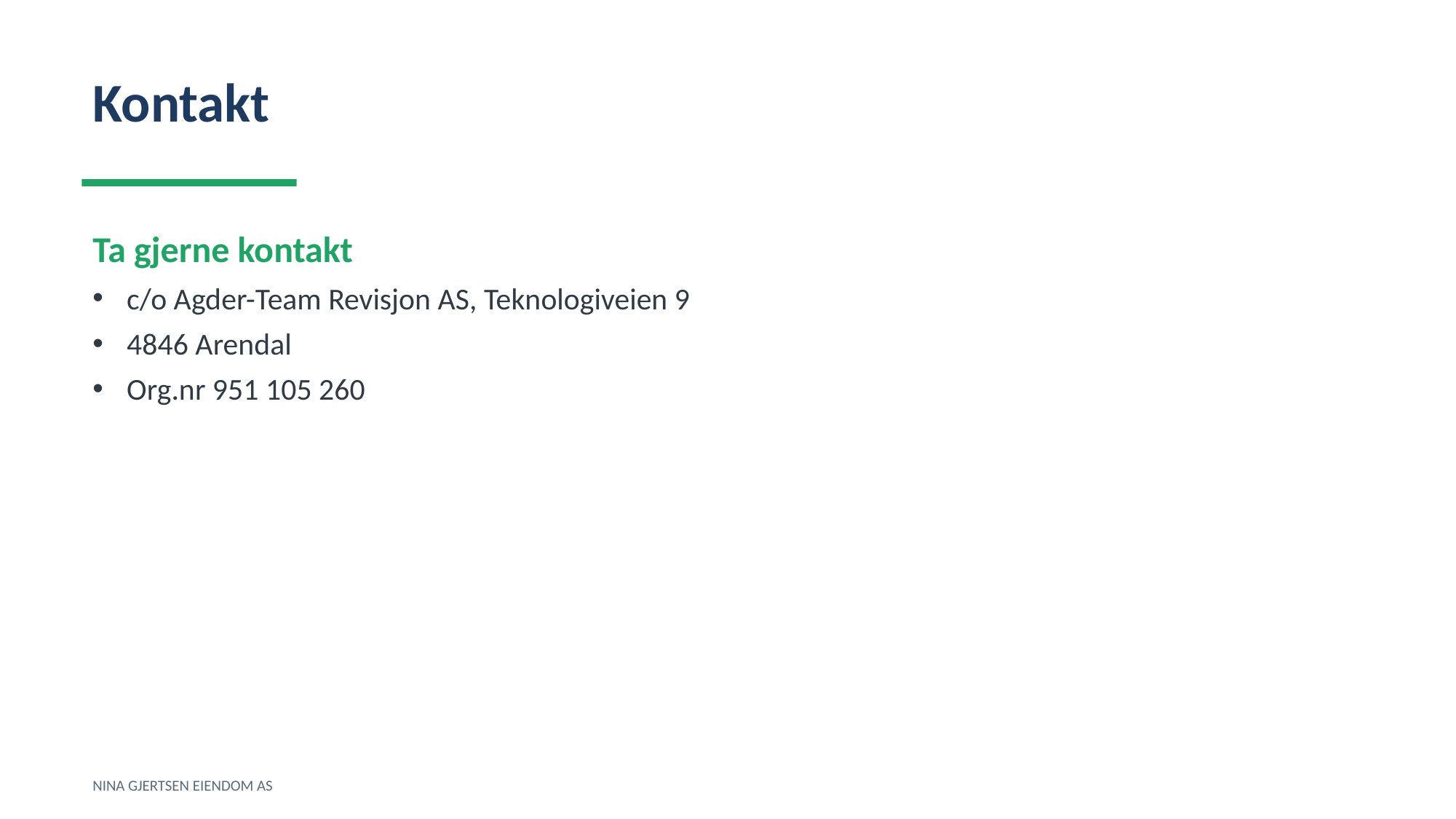

Kontakt

Ta gjerne kontakt
c/o Agder-Team Revisjon AS, Teknologiveien 9
4846 Arendal
Org.nr 951 105 260
NINA GJERTSEN EIENDOM AS